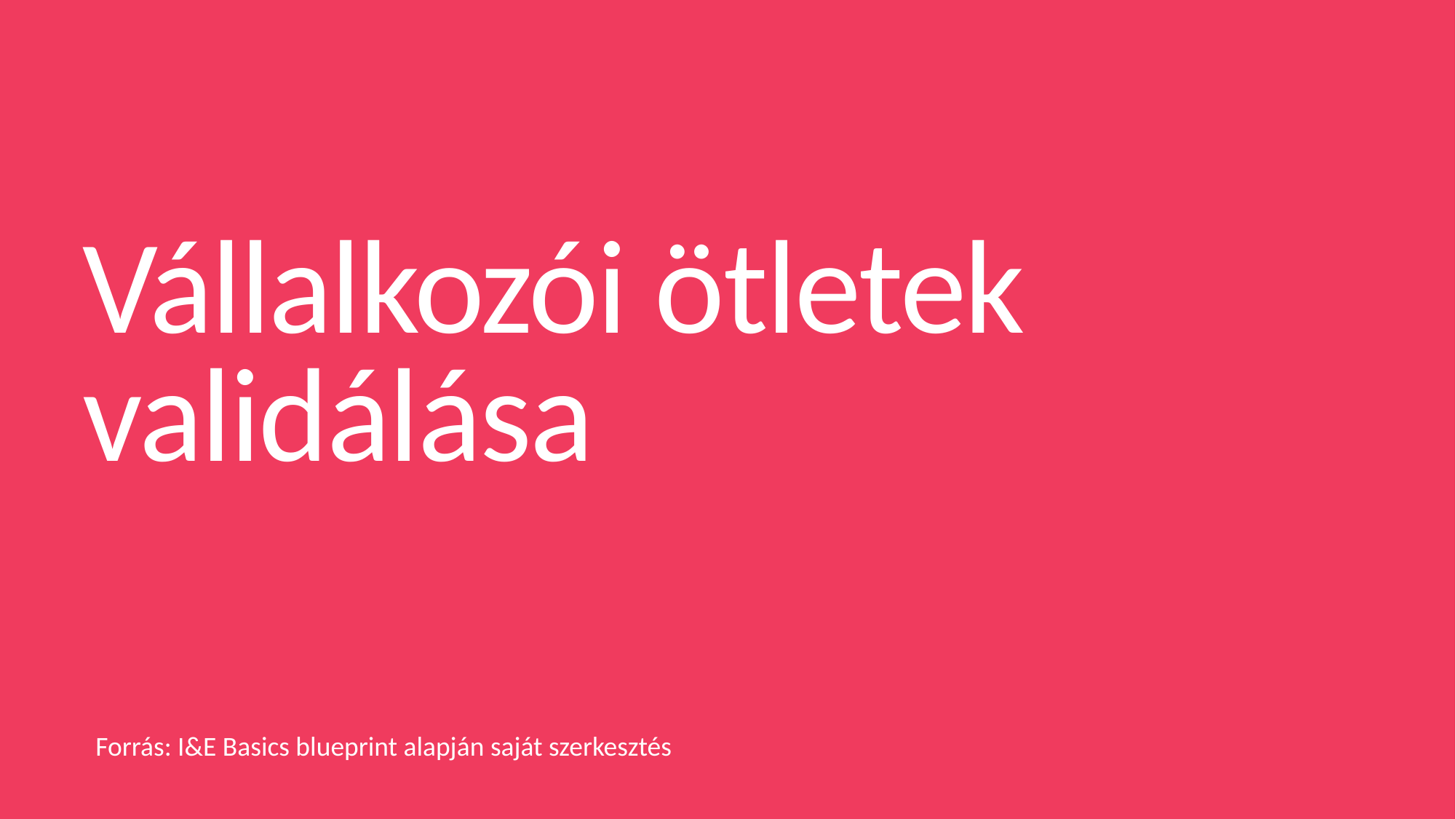

# Vállalkozói ötletek validálása

Forrás: I&E Basics blueprint alapján saját szerkesztés